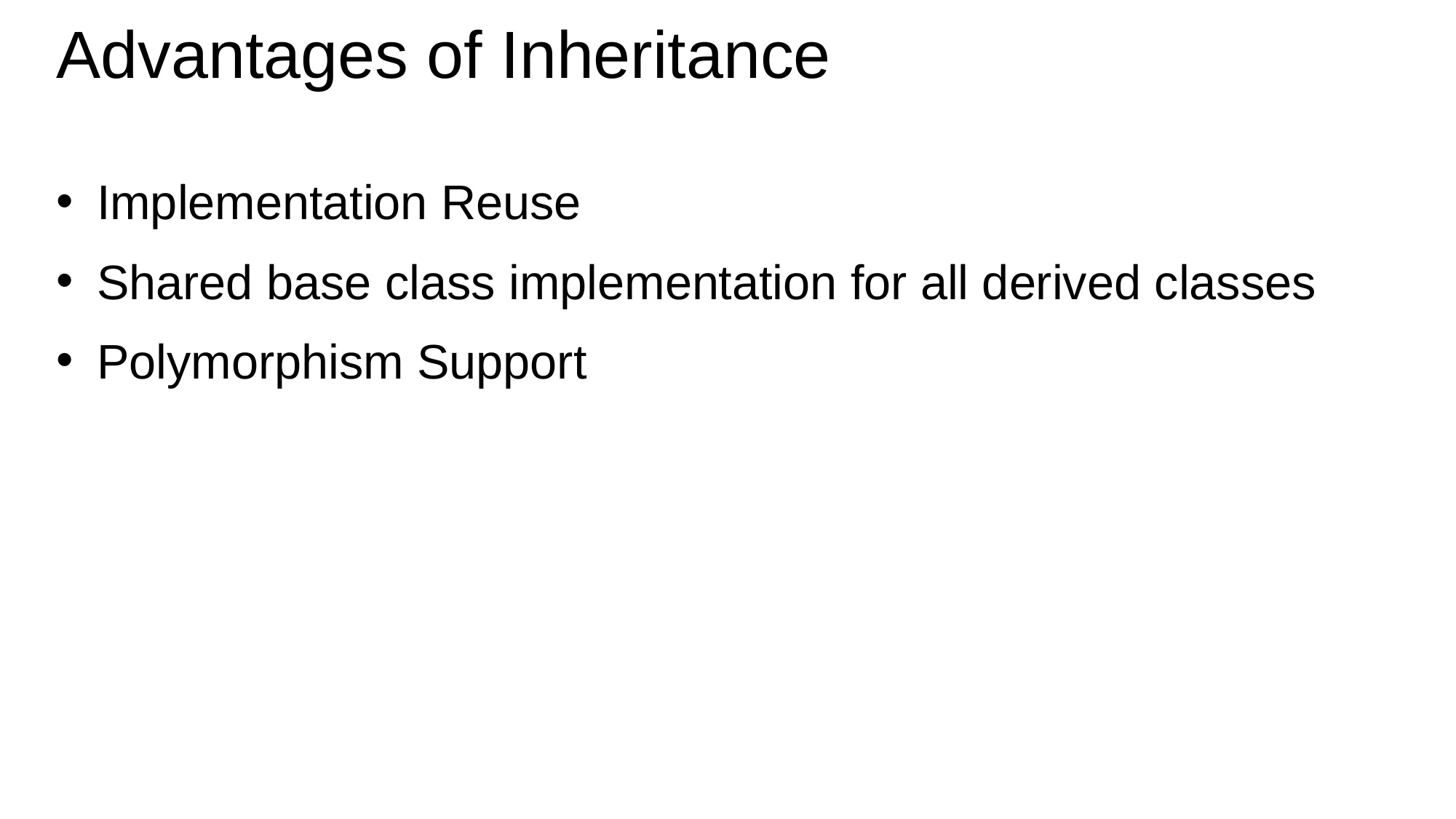

# Advantages of Inheritance
Implementation Reuse
Shared base class implementation for all derived classes
Polymorphism Support